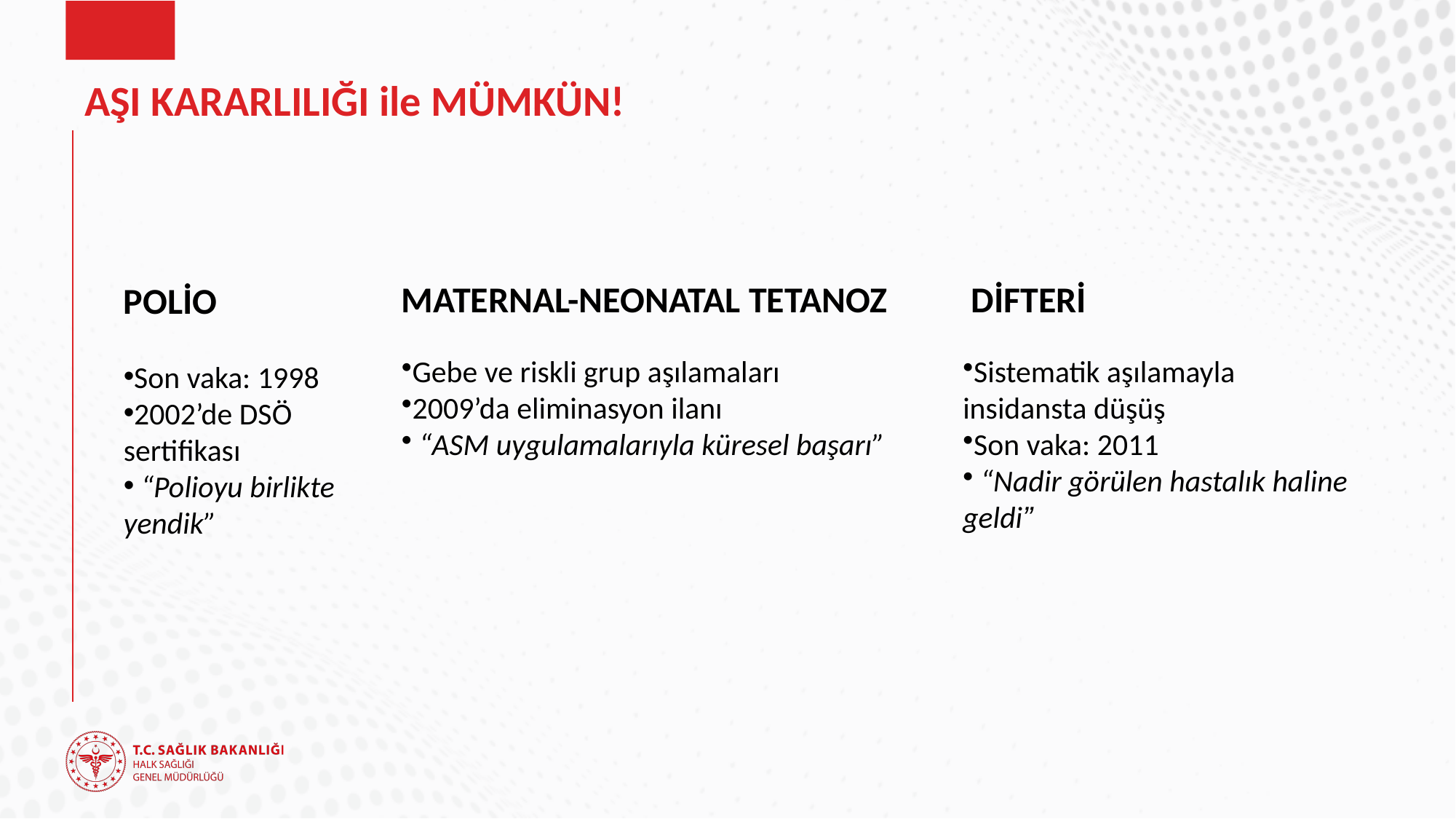

AŞI KARARLILIĞI ile MÜMKÜN!
POLİO

Son vaka: 1998
2002’de DSÖ sertifikası
 “Polioyu birlikte yendik”

MATERNAL-NEONATAL TETANOZ

Gebe ve riskli grup aşılamaları
2009’da eliminasyon ilanı
 “ASM uygulamalarıyla küresel başarı”

 DİFTERİ

Sistematik aşılamayla insidansta düşüş
Son vaka: 2011
 “Nadir görülen hastalık haline geldi”
14